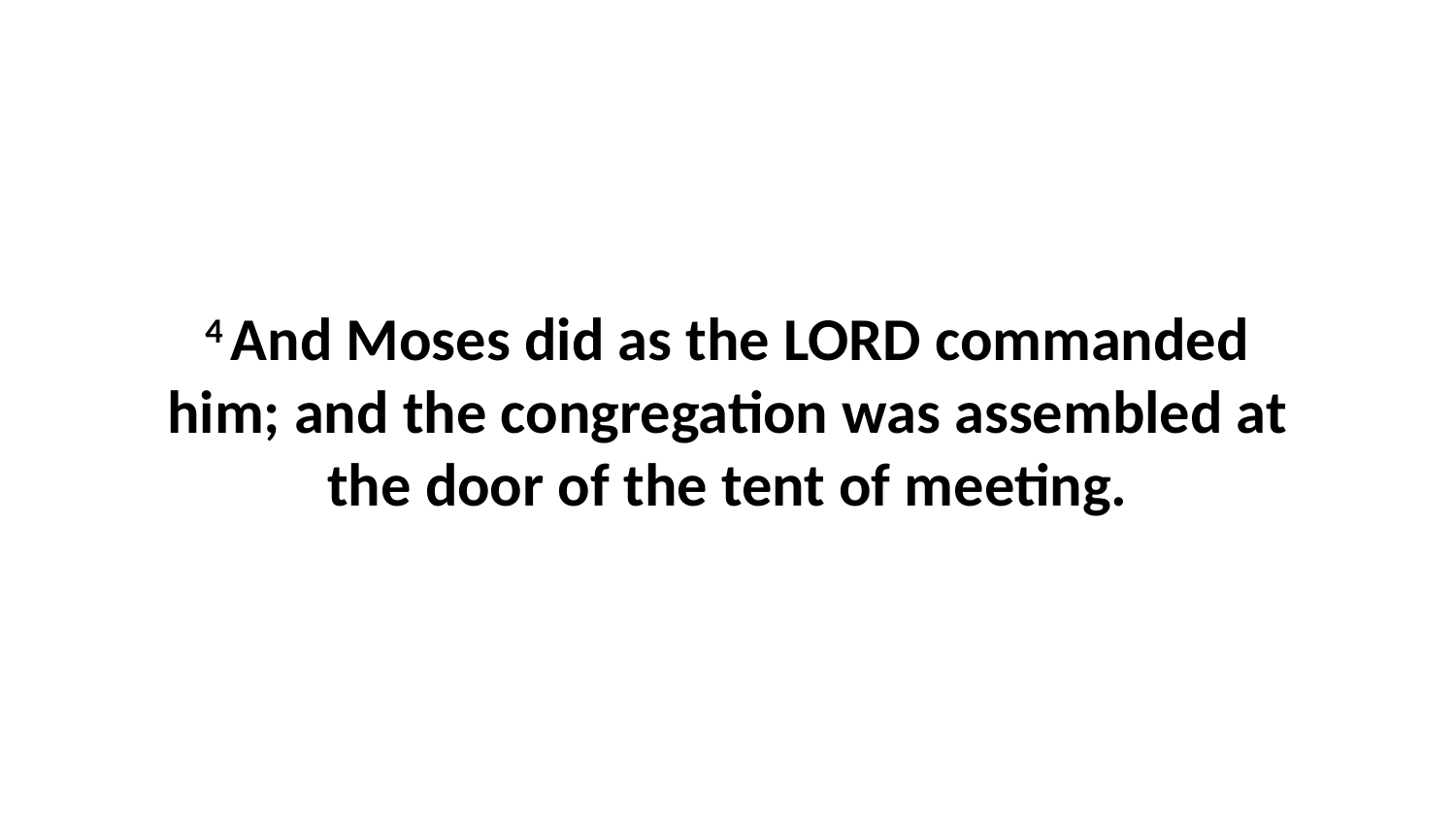

4 And Moses did as the LORD commanded him; and the congregation was assembled at the door of the tent of meeting.